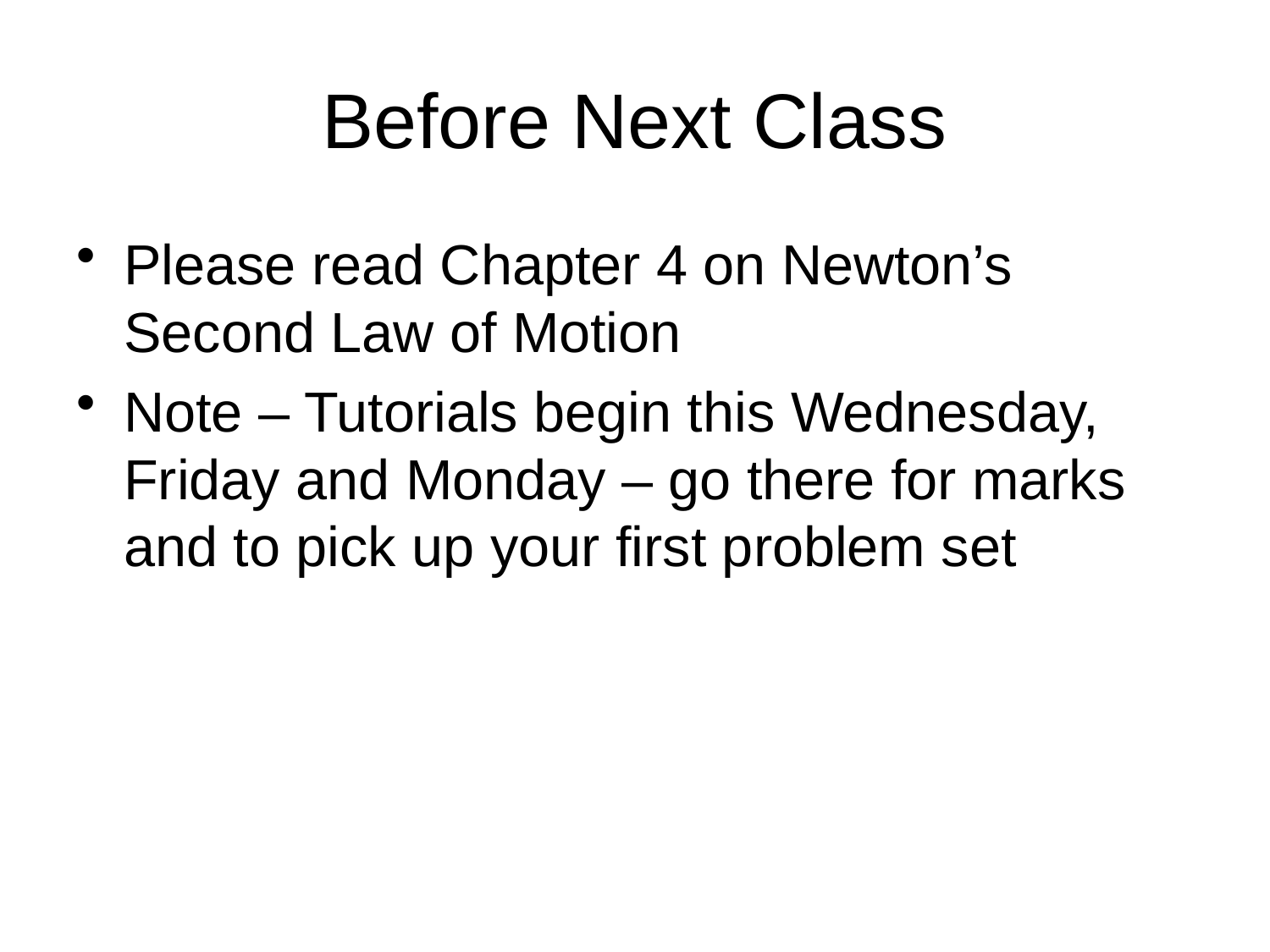

# Before Next Class
Please read Chapter 4 on Newton’s Second Law of Motion
Note – Tutorials begin this Wednesday, Friday and Monday – go there for marks and to pick up your first problem set